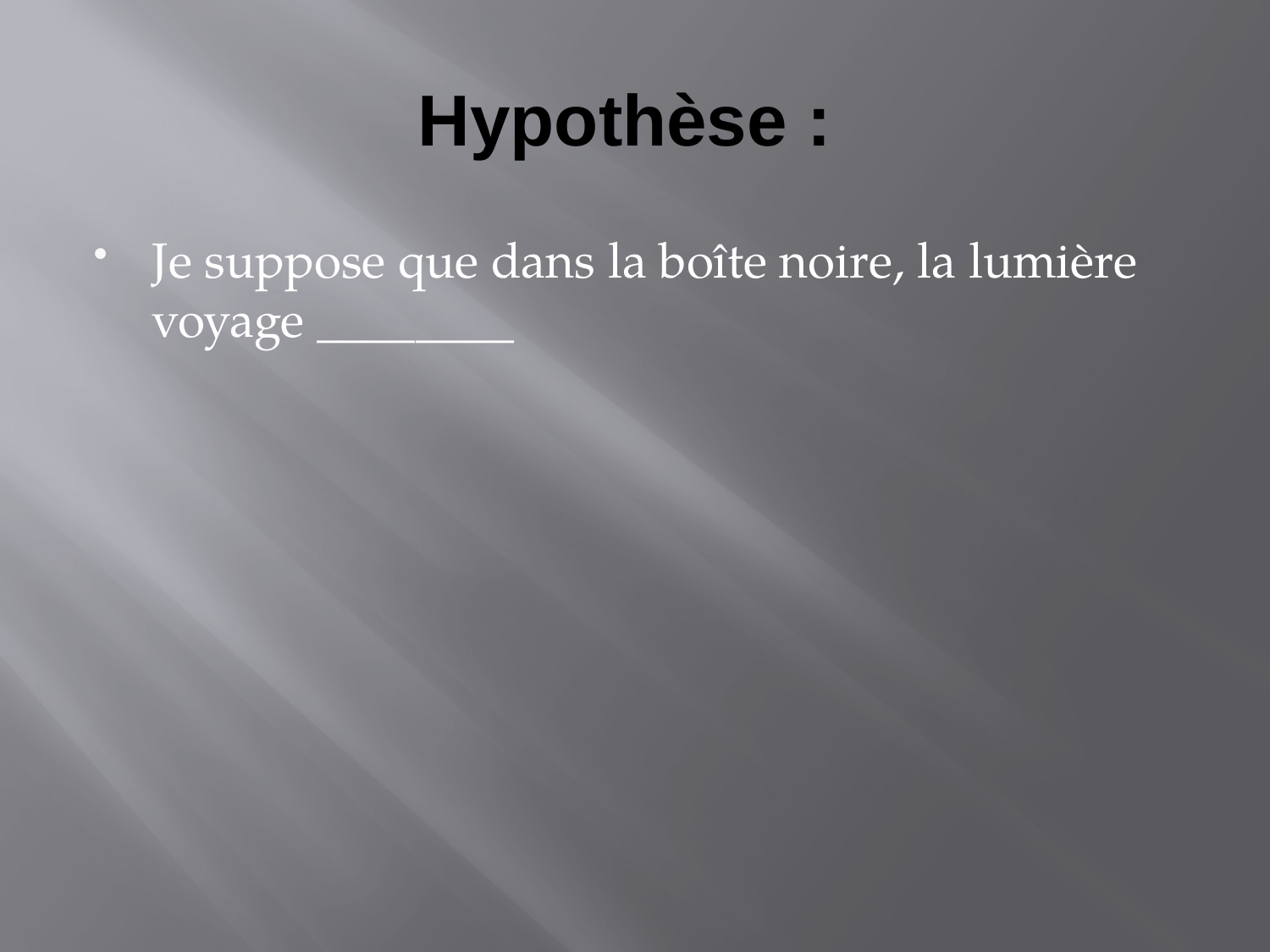

# Hypothèse :
Je suppose que dans la boîte noire, la lumière voyage ________